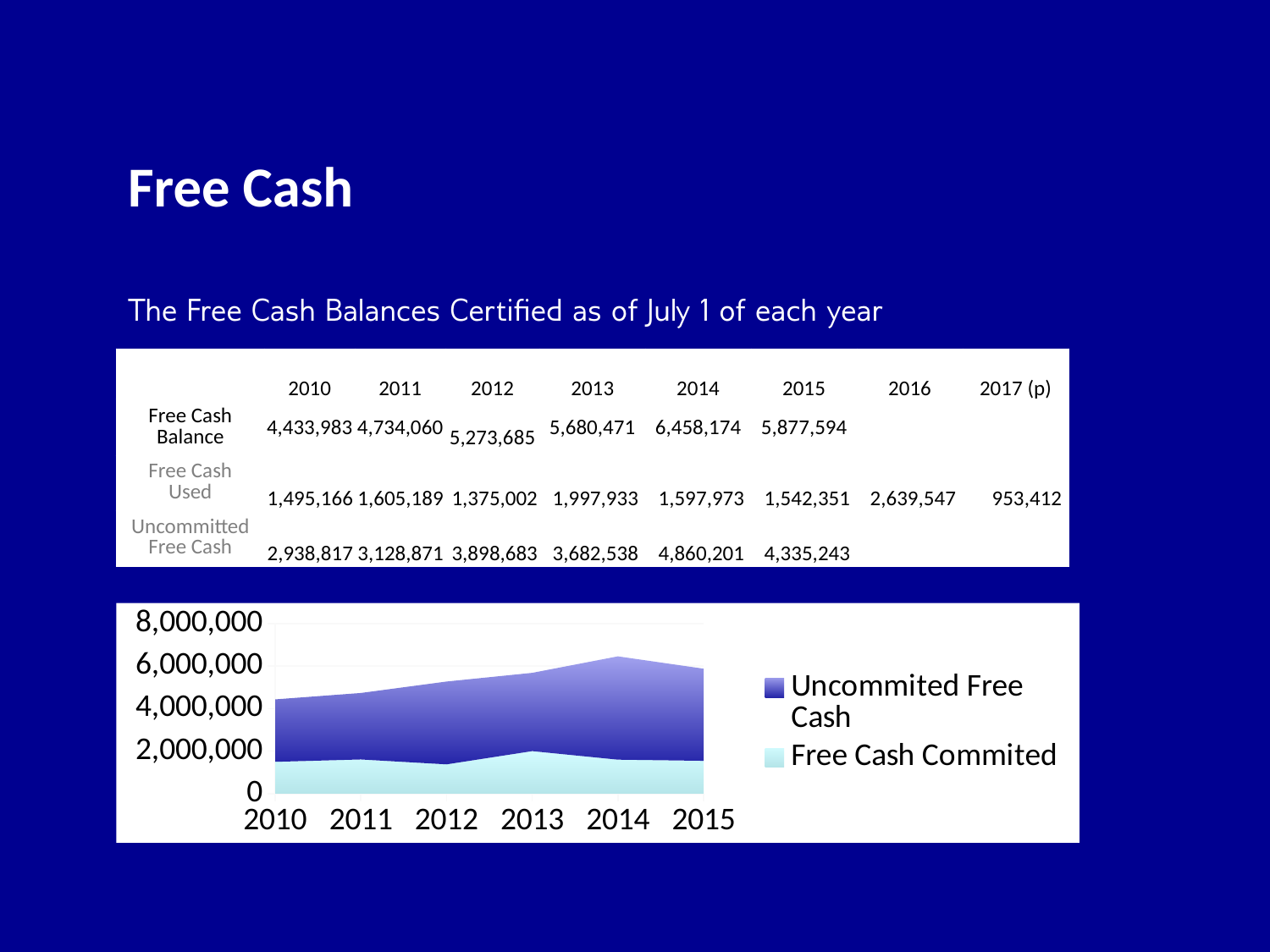

# Free Cash
The Free Cash Balances Certified as of July 1 of each year

|  | 2010 | 2011 | 2012 | 2013 | 2014 | 2015 | 2016 | 2017 (p) |
| --- | --- | --- | --- | --- | --- | --- | --- | --- |
| Free Cash Balance | 4,433,983 | 4,734,060 | 5,273,685 | 5,680,471 | 6,458,174 | 5,877,594 |  |  |
| Free Cash Used | 1,495,166 | 1,605,189 | 1,375,002 | 1,997,933 | 1,597,973 | 1,542,351 | 2,639,547 | 953,412 |
| Uncommitted Free Cash | 2,938,817 | 3,128,871 | 3,898,683 | 3,682,538 | 4,860,201 | 4,335,243 |  |  |

### Chart

| Category | Free Cash Commited | Uncommited Free Cash |
|---|---|---|
| 2010.0 | 1495166.0 | 2938817.0 |
| 2011.0 | 1605189.0 | 3128871.0 |
| 2012.0 | 1375002.0 | 3898683.0 |
| 2013.0 | 1997933.0 | 3682538.0 |
| 2014.0 | 1597973.0 | 4860201.0 |
| 2015.0 | 1542351.0 | 4335243.0 |